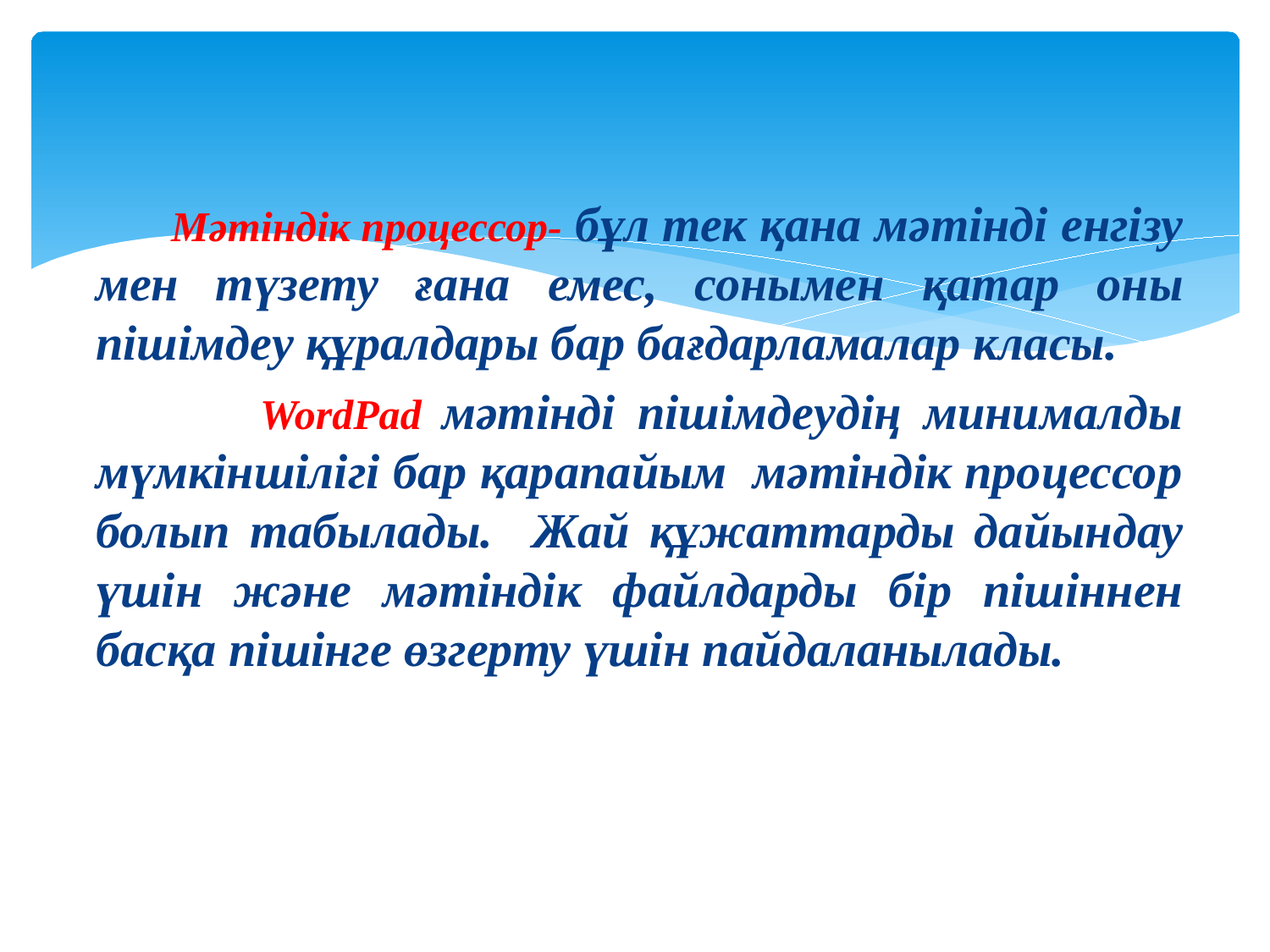

Мәтіндік процессор- бұл тек қана мәтінді енгізу мен түзету ғана емес, сонымен қатар оны пішімдеу құралдары бар бағдарламалар класы.
         WordPad мәтінді пішімдеудің минималды мүмкіншілігі бар қарапайым  мәтіндік процессор болып табылады.  Жай құжаттарды дайындау үшін және мәтіндік файлдарды бір пішіннен басқа пішінге өзгерту үшін пайдаланылады.